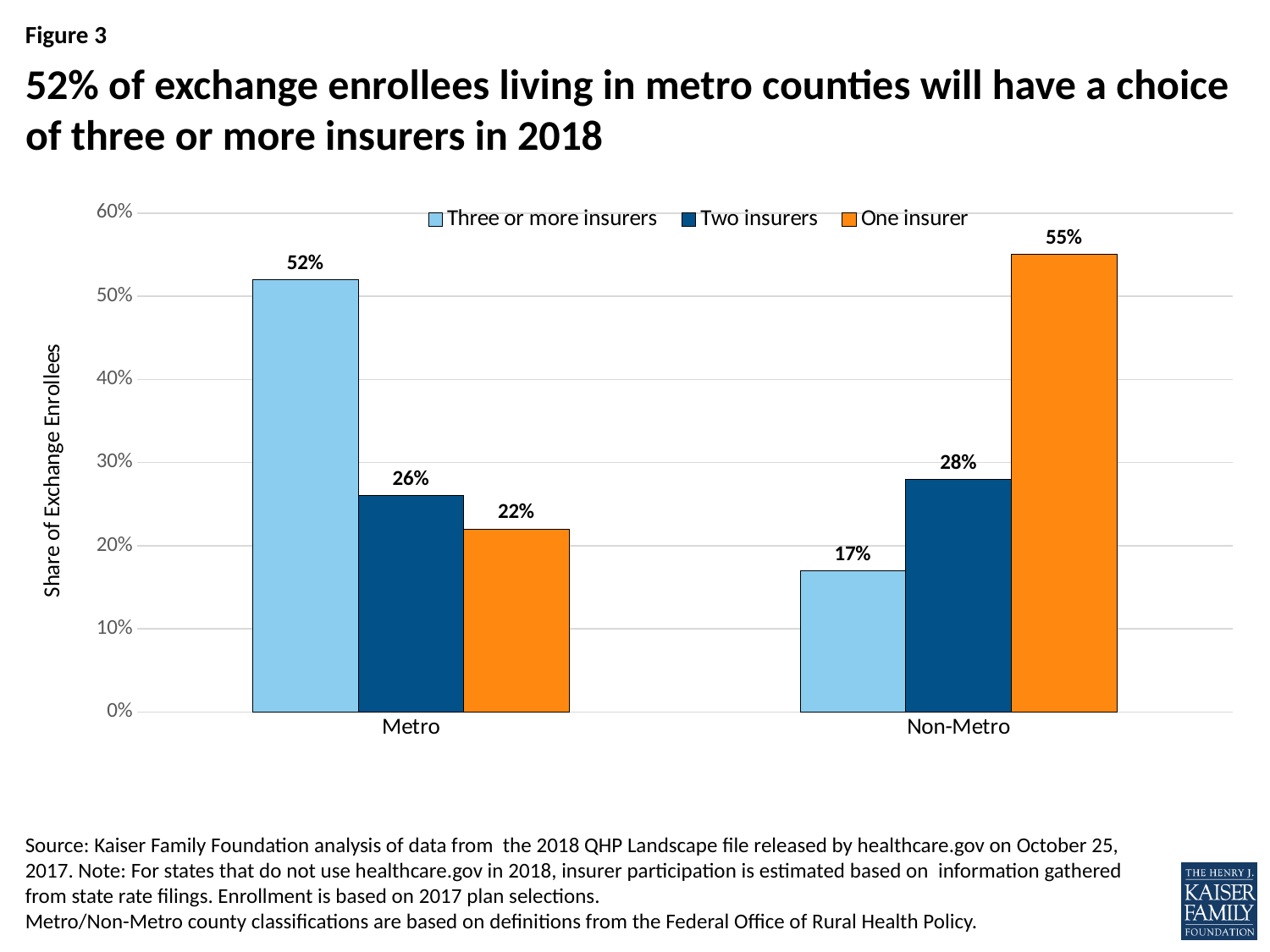

# 52% of exchange enrollees living in metro counties will have a choice of three or more insurers in 2018

### Chart

| Category | Three or more insurers | Two insurers | One insurer |
|---|---|---|---|
| Metro | 0.52 | 0.26 | 0.22 |
| Non-Metro | 0.17 | 0.28 | 0.55 |
Source: Kaiser Family Foundation analysis of data from  the 2018 QHP Landscape file released by healthcare.gov on October 25, 2017. Note: For states that do not use healthcare.gov in 2018, insurer participation is estimated based on  information gathered from state rate filings. Enrollment is based on 2017 plan selections.
Metro/Non-Metro county classifications are based on definitions from the Federal Office of Rural Health Policy.